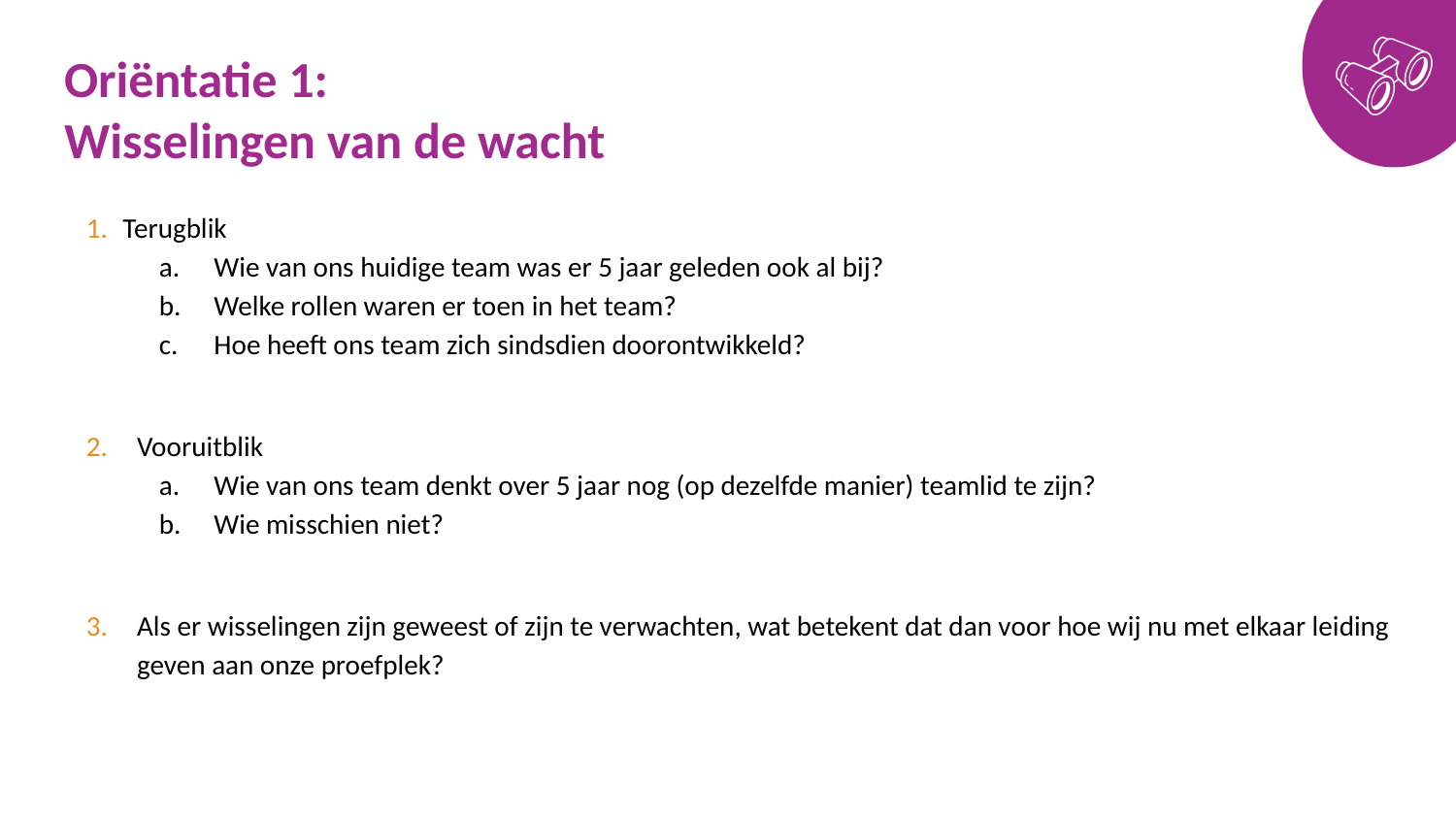

# Oriëntatie 1: Wisselingen van de wacht

Terugblik
Wie van ons huidige team was er 5 jaar geleden ook al bij?
Welke rollen waren er toen in het team?
Hoe heeft ons team zich sindsdien doorontwikkeld?

Vooruitblik
Wie van ons team denkt over 5 jaar nog (op dezelfde manier) teamlid te zijn?
Wie misschien niet?

Als er wisselingen zijn geweest of zijn te verwachten, wat betekent dat dan voor hoe wij nu met elkaar leiding geven aan onze proefplek?